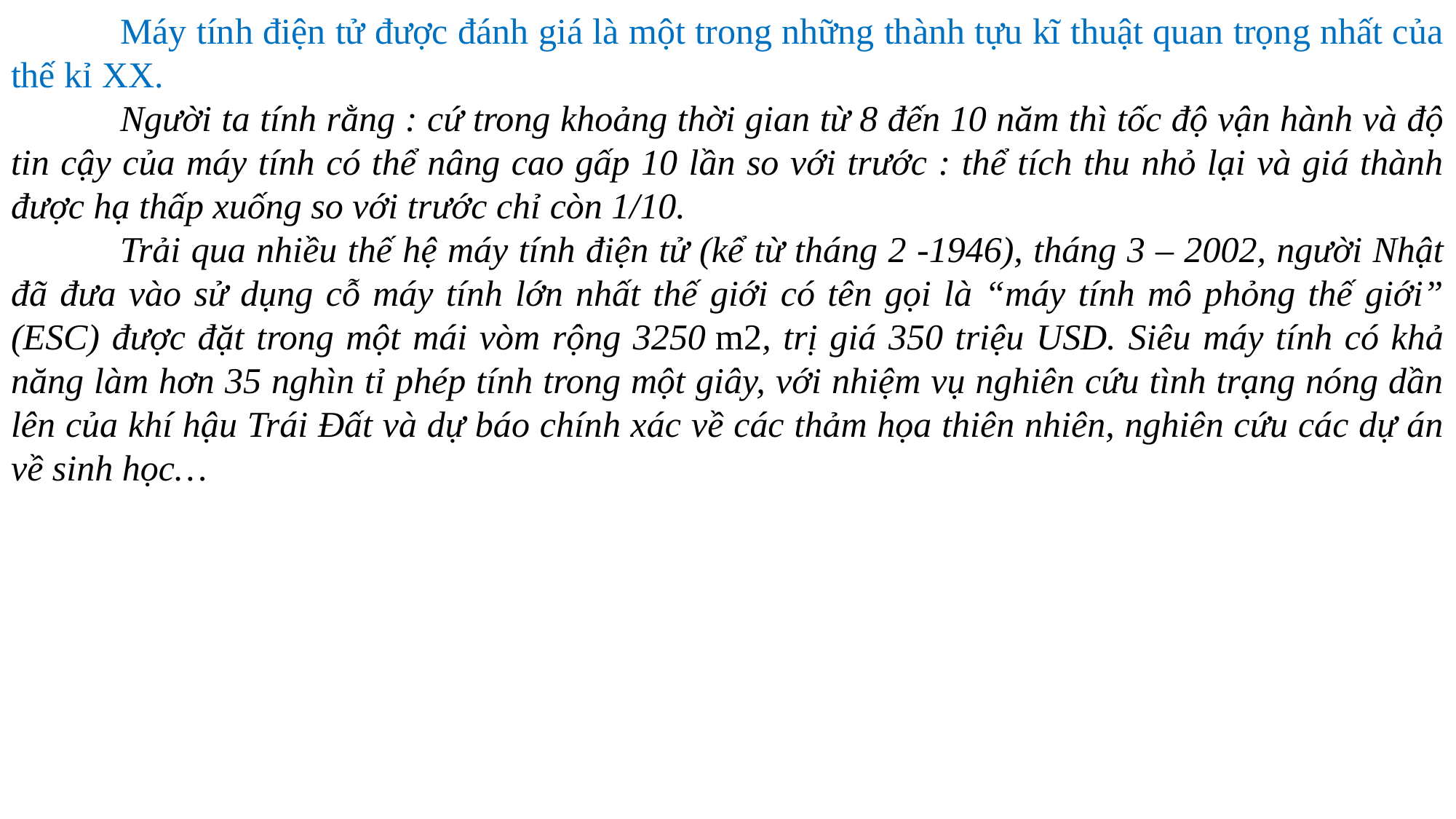

Máy tính điện tử được đánh giá là một trong những thành tựu kĩ thuật quan trọng nhất của thế kỉ XX.
	Người ta tính rằng : cứ trong khoảng thời gian từ 8 đến 10 năm thì tốc độ vận hành và độ tin cậy của máy tính có thể nâng cao gấp 10 lần so với trước : thể tích thu nhỏ lại và giá thành được hạ thấp xuống so với trước chỉ còn 1/10.
	Trải qua nhiều thế hệ máy tính điện tử (kể từ tháng 2 -1946), tháng 3 – 2002, người Nhật đã đưa vào sử dụng cỗ máy tính lớn nhất thế giới có tên gọi là “máy tính mô phỏng thế giới” (ESC) được đặt trong một mái vòm rộng 3250 m2, trị giá 350 triệu USD. Siêu máy tính có khả năng làm hơn 35 nghìn tỉ phép tính trong một giây, với nhiệm vụ nghiên cứu tình trạng nóng dần lên của khí hậu Trái Đất và dự báo chính xác về các thảm họa thiên nhiên, nghiên cứu các dự án về sinh học…